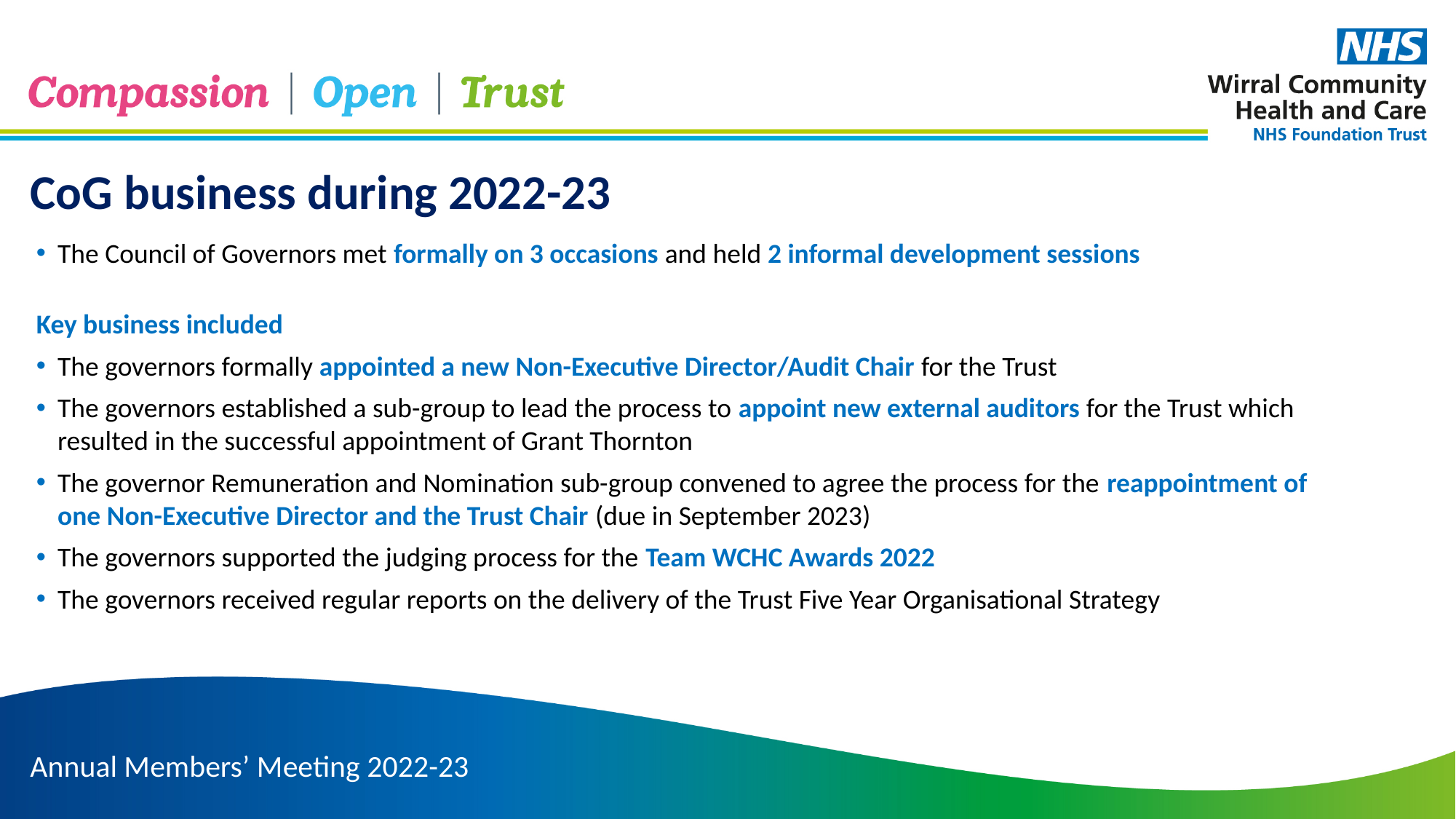

CoG business during 2022-23
The Council of Governors met formally on 3 occasions and held 2 informal development sessions

Key business included
The governors formally appointed a new Non-Executive Director/Audit Chair for the Trust
The governors established a sub-group to lead the process to appoint new external auditors for the Trust which resulted in the successful appointment of Grant Thornton
The governor Remuneration and Nomination sub-group convened to agree the process for the reappointment of one Non-Executive Director and the Trust Chair (due in September 2023)
The governors supported the judging process for the Team WCHC Awards 2022
The governors received regular reports on the delivery of the Trust Five Year Organisational Strategy
Annual Members’ Meeting 2022-23